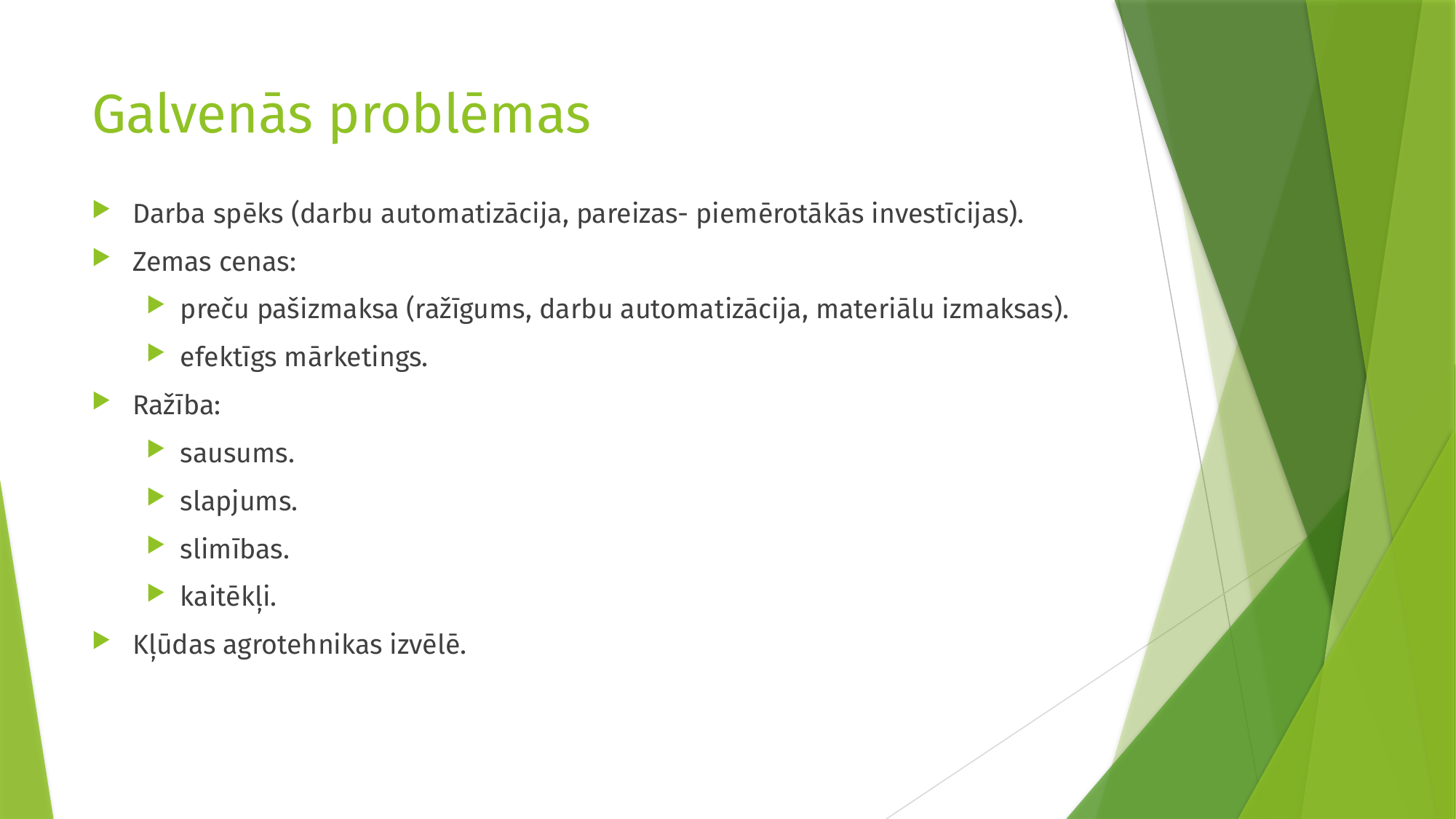

# Galvenās problēmas
Darba spēks (darbu automatizācija, pareizas- piemērotākās investīcijas).
Zemas cenas:
preču pašizmaksa (ražīgums, darbu automatizācija, materiālu izmaksas).
efektīgs mārketings.
Ražība:
sausums.
slapjums.
slimības.
kaitēkļi.
Kļūdas agrotehnikas izvēlē.